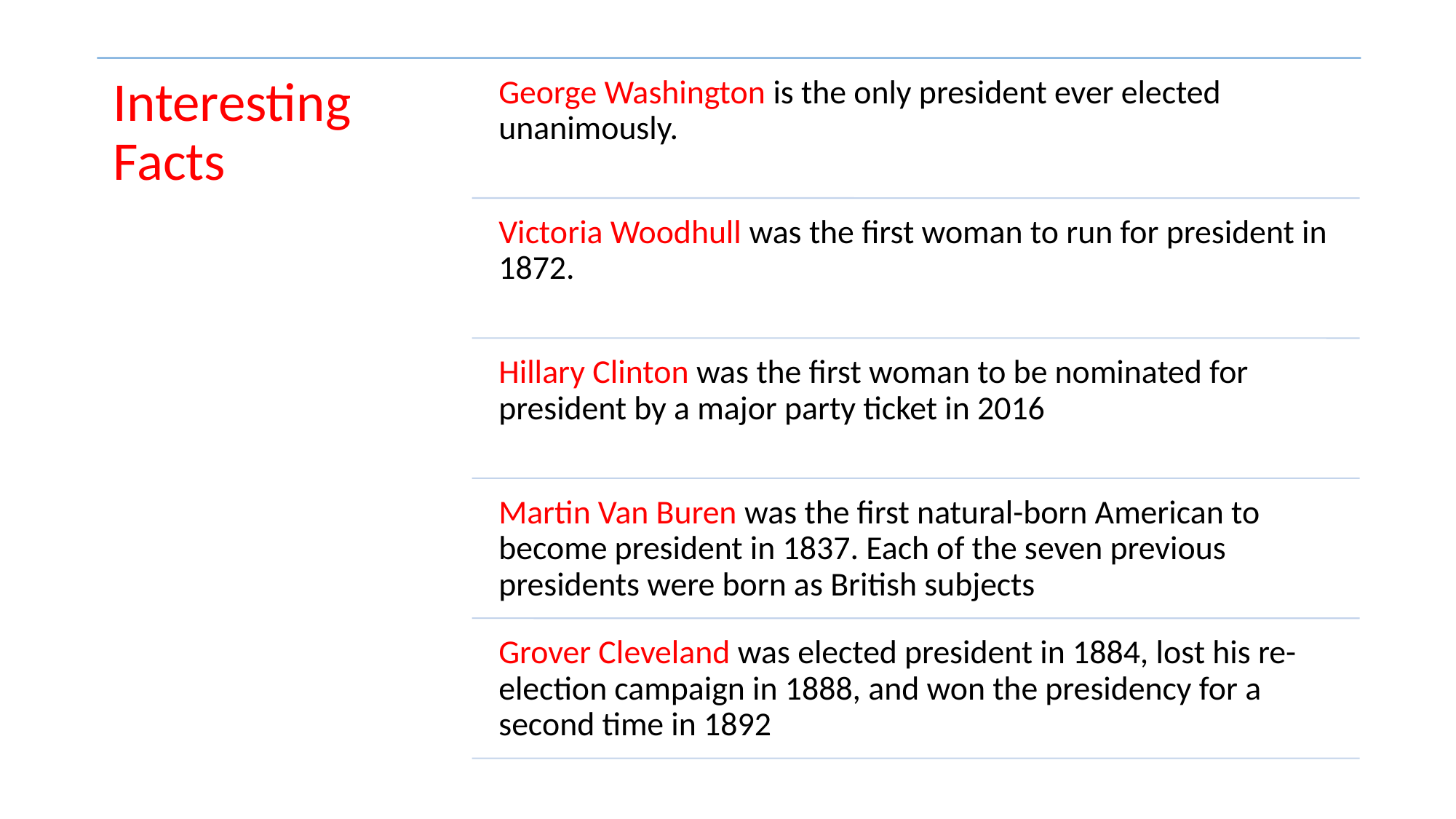

Interesting Facts
George Washington is the only president ever elected unanimously.
Victoria Woodhull was the first woman to run for president in 1872.
Hillary Clinton was the first woman to be nominated for president by a major party ticket in 2016
Martin Van Buren was the first natural-born American to become president in 1837. Each of the seven previous presidents were born as British subjects
Grover Cleveland was elected president in 1884, lost his re-election campaign in 1888, and won the presidency for a second time in 1892